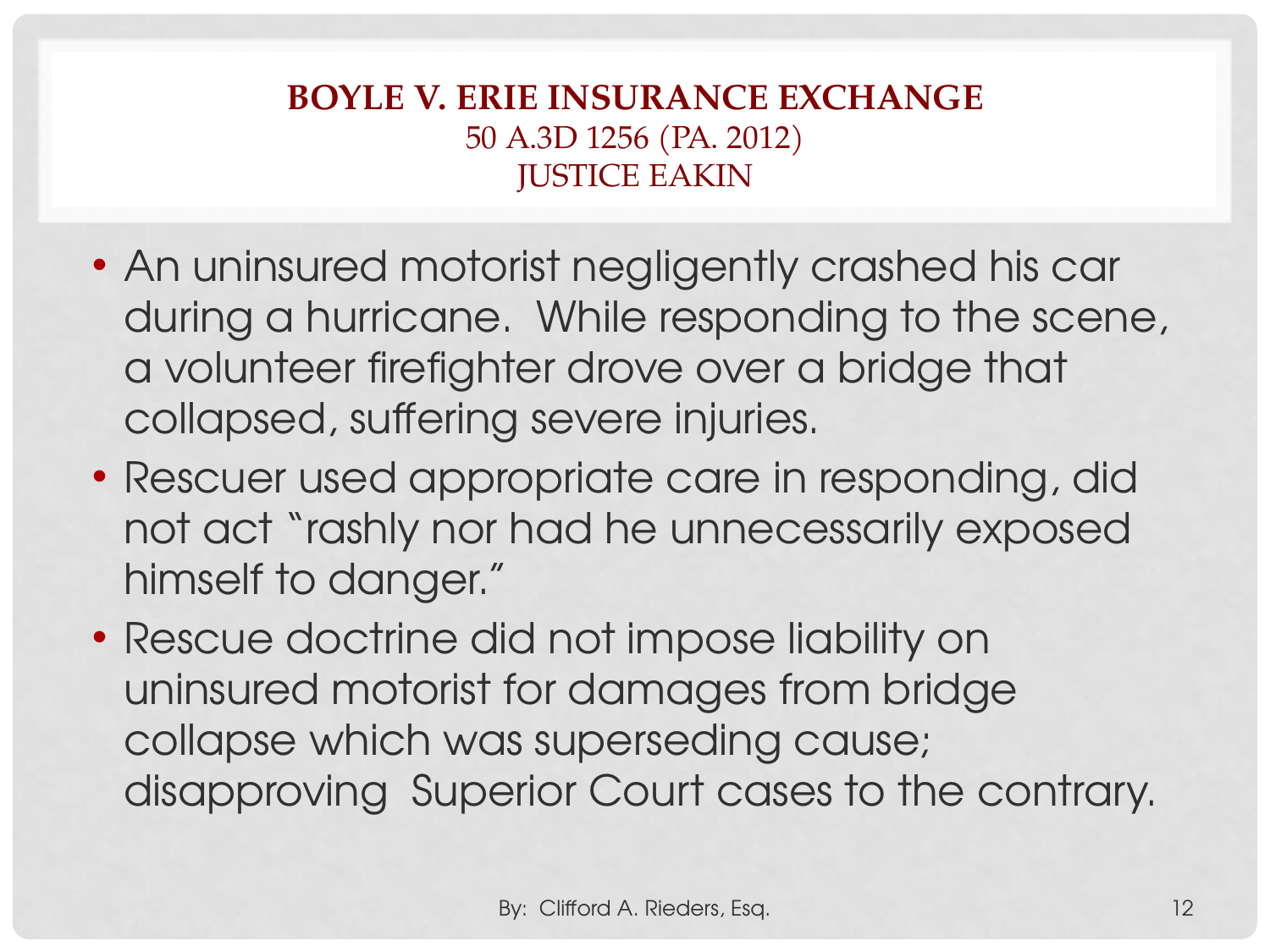

# Boyle v. erie insurance exchange 50 A.3d 1256 (Pa. 2012) JUSTICE eakin
An uninsured motorist negligently crashed his car during a hurricane.  While responding to the scene, a volunteer firefighter drove over a bridge that collapsed, suffering severe injuries.
Rescuer used appropriate care in responding, did not act “rashly nor had he unnecessarily exposed himself to danger.”
Rescue doctrine did not impose liability on uninsured motorist for damages from bridge collapse which was superseding cause; disapproving  Superior Court cases to the contrary.
By:  Clifford A. Rieders, Esq.
12